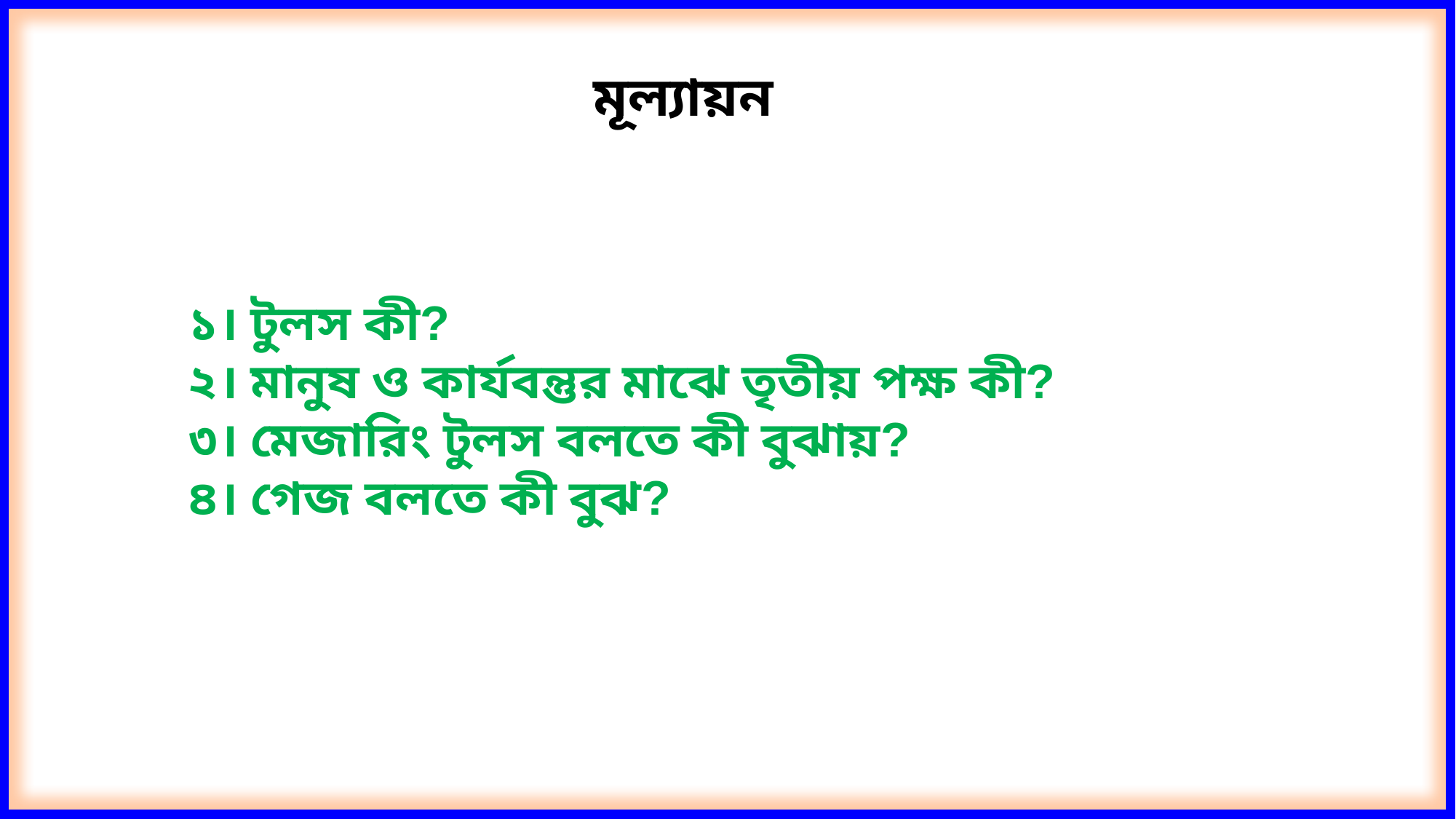

মূল্যায়ন
১। টুলস কী?
২। মানুষ ও কার্যবন্তুর মাঝে তৃতীয় পক্ষ কী?
৩। মেজারিং টুলস বলতে কী বুঝায়?
৪। গেজ বলতে কী বুঝ?